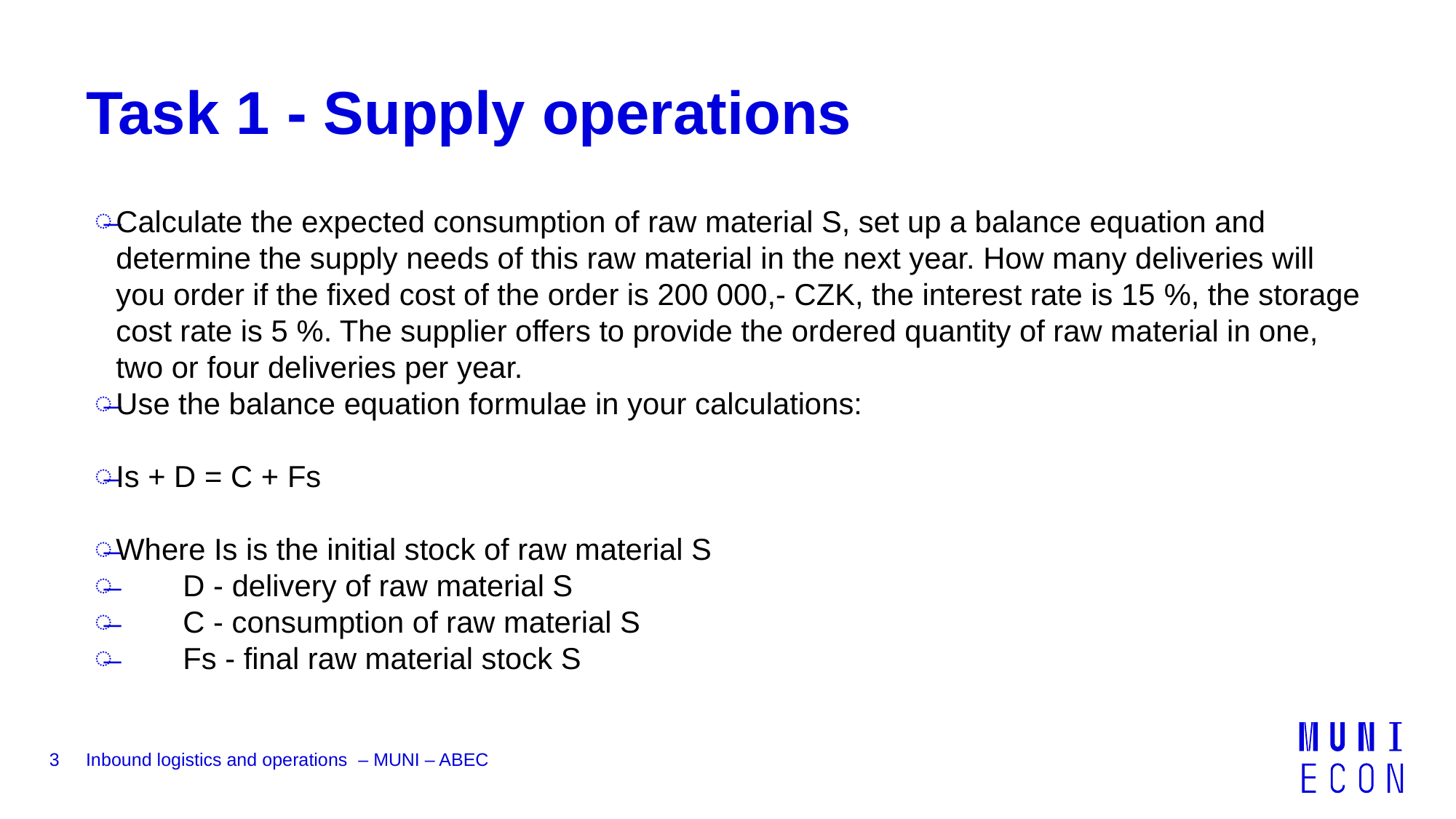

# Task 1 - Supply operations
Calculate the expected consumption of raw material S, set up a balance equation and determine the supply needs of this raw material in the next year. How many deliveries will you order if the fixed cost of the order is 200 000,- CZK, the interest rate is 15 %, the storage cost rate is 5 %. The supplier offers to provide the ordered quantity of raw material in one, two or four deliveries per year.
Use the balance equation formulae in your calculations:

Is + D = C + Fs

Where Is is the initial stock of raw material S
        D - delivery of raw material S
        C - consumption of raw material S
        Fs - final raw material stock S
3
Inbound logistics and operations  – MUNI – ABEC